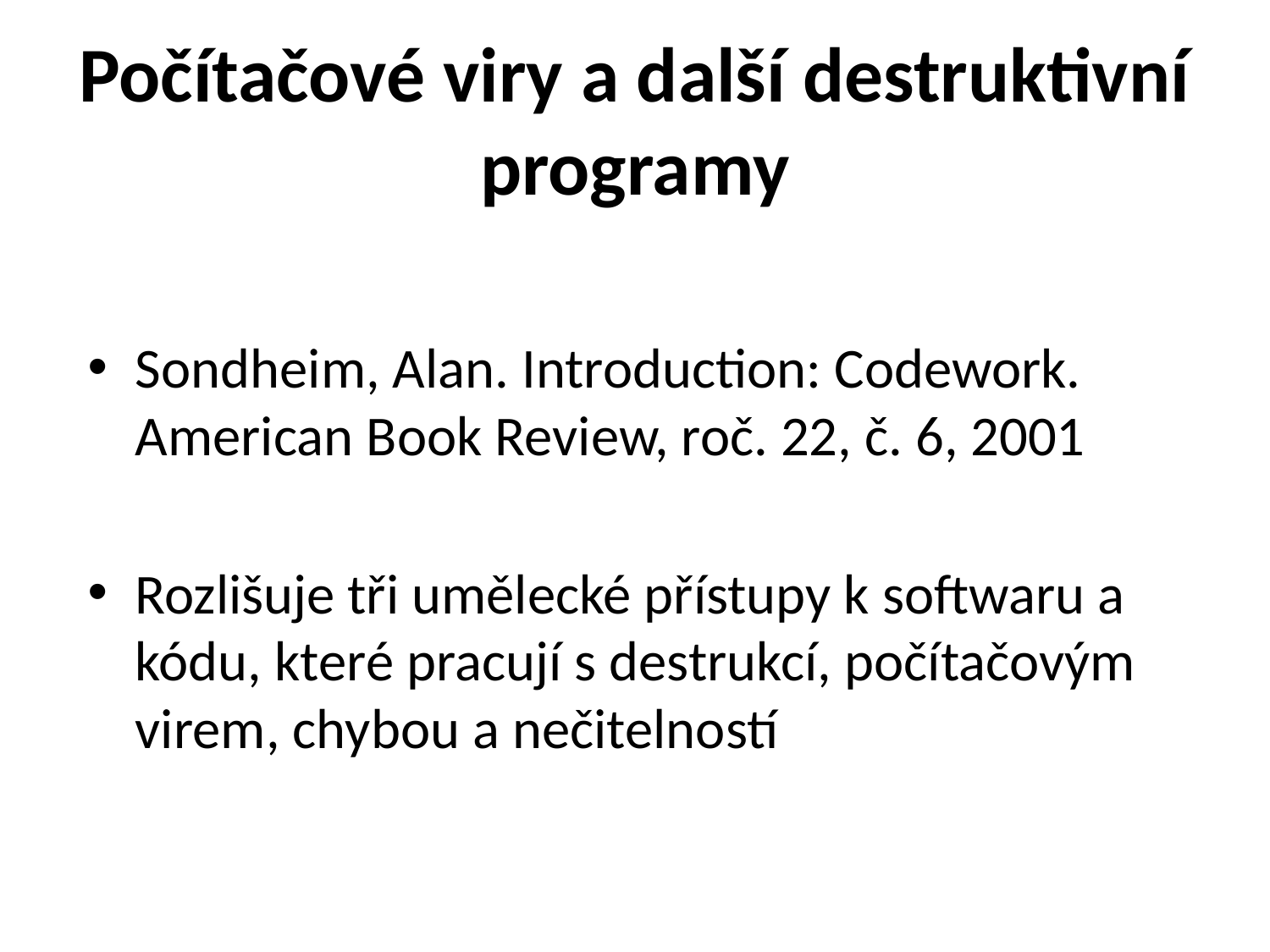

# Počítačové viry a další destruktivní programy

Sondheim, Alan. Introduction: Codework.  American Book Review, roč. 22, č. 6, 2001

Rozlišuje tři umělecké přístupy k softwaru a kódu, které pracují s destrukcí, počítačovým virem, chybou a nečitelností